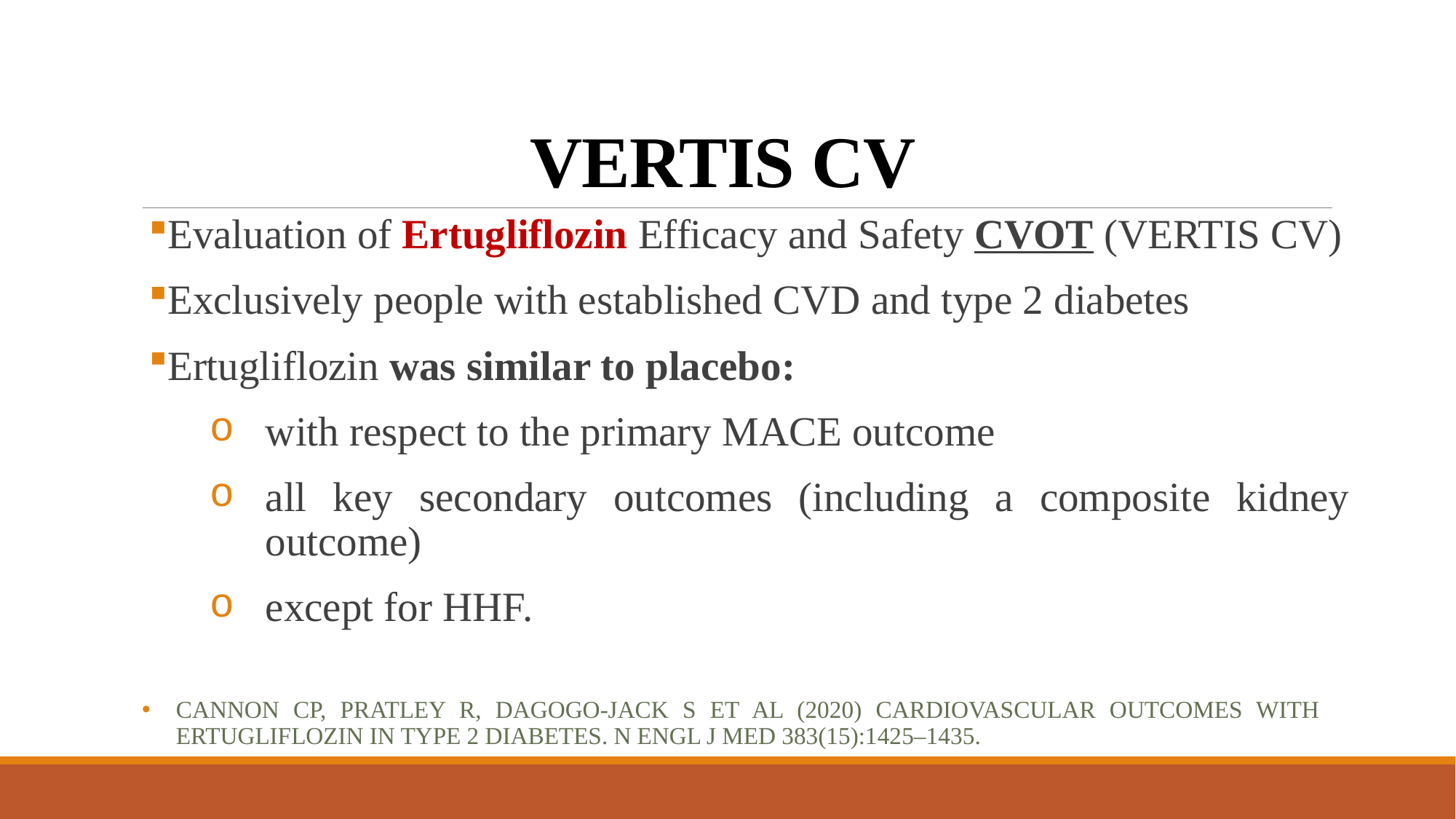

# VERTIS CV
Evaluation of Ertugliflozin Efficacy and Safety CVOT (VERTIS CV)
Exclusively people with established CVD and type 2 diabetes
Ertugliflozin was similar to placebo:
with respect to the primary MACE outcome
all key secondary outcomes (including a composite kidney outcome)
except for HHF.
Cannon CP, Pratley R, Dagogo-Jack S et al (2020) Cardiovascular outcomes with ertugliflozin in type 2 diabetes. N Engl J Med 383(15):1425–1435.